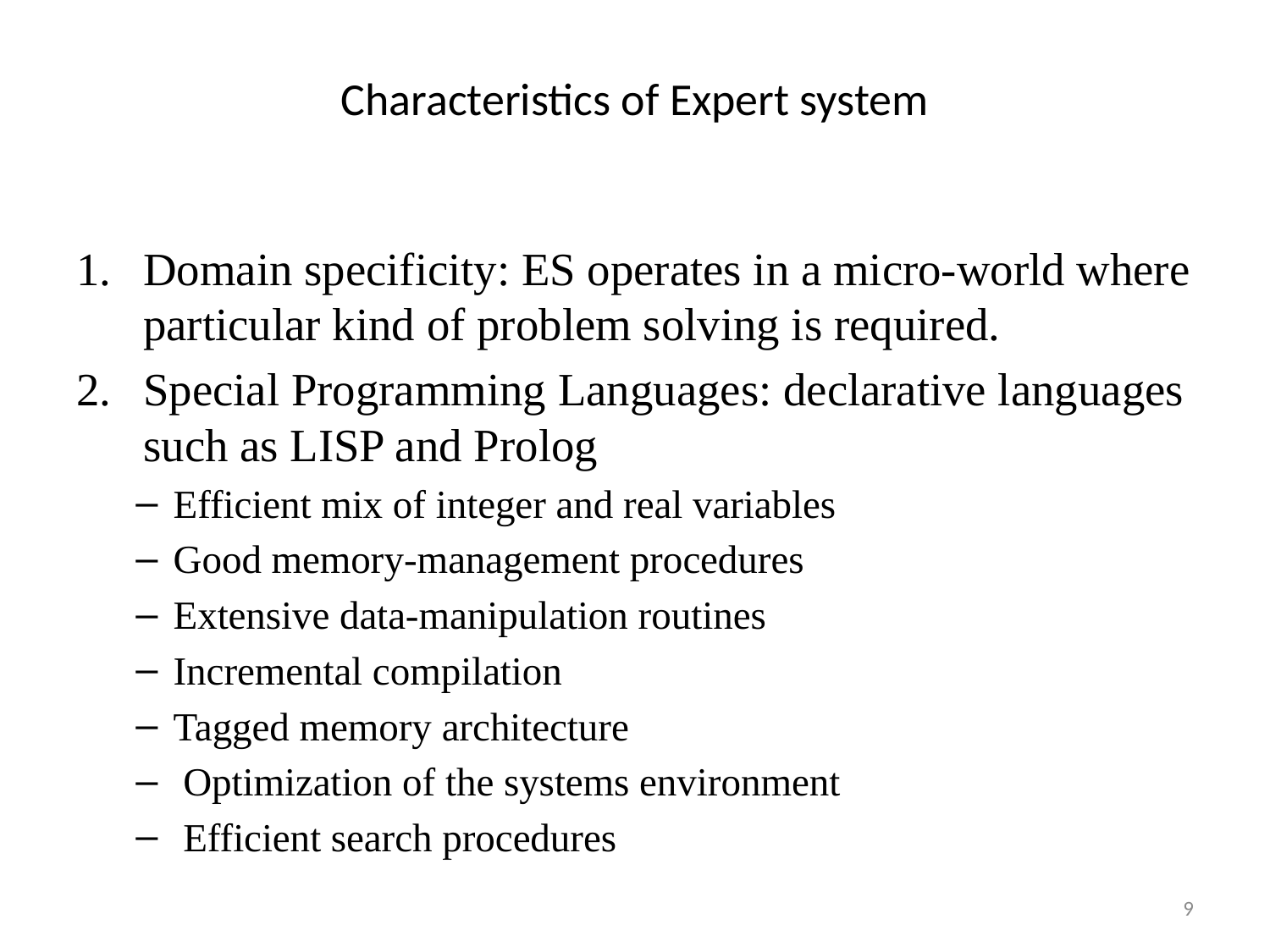

# Characteristics of Expert system
Domain specificity: ES operates in a micro-world where particular kind of problem solving is required.
Special Programming Languages: declarative languages such as LISP and Prolog
Efficient mix of integer and real variables
Good memory-management procedures
Extensive data-manipulation routines
Incremental compilation
Tagged memory architecture
 Optimization of the systems environment
 Efficient search procedures
9